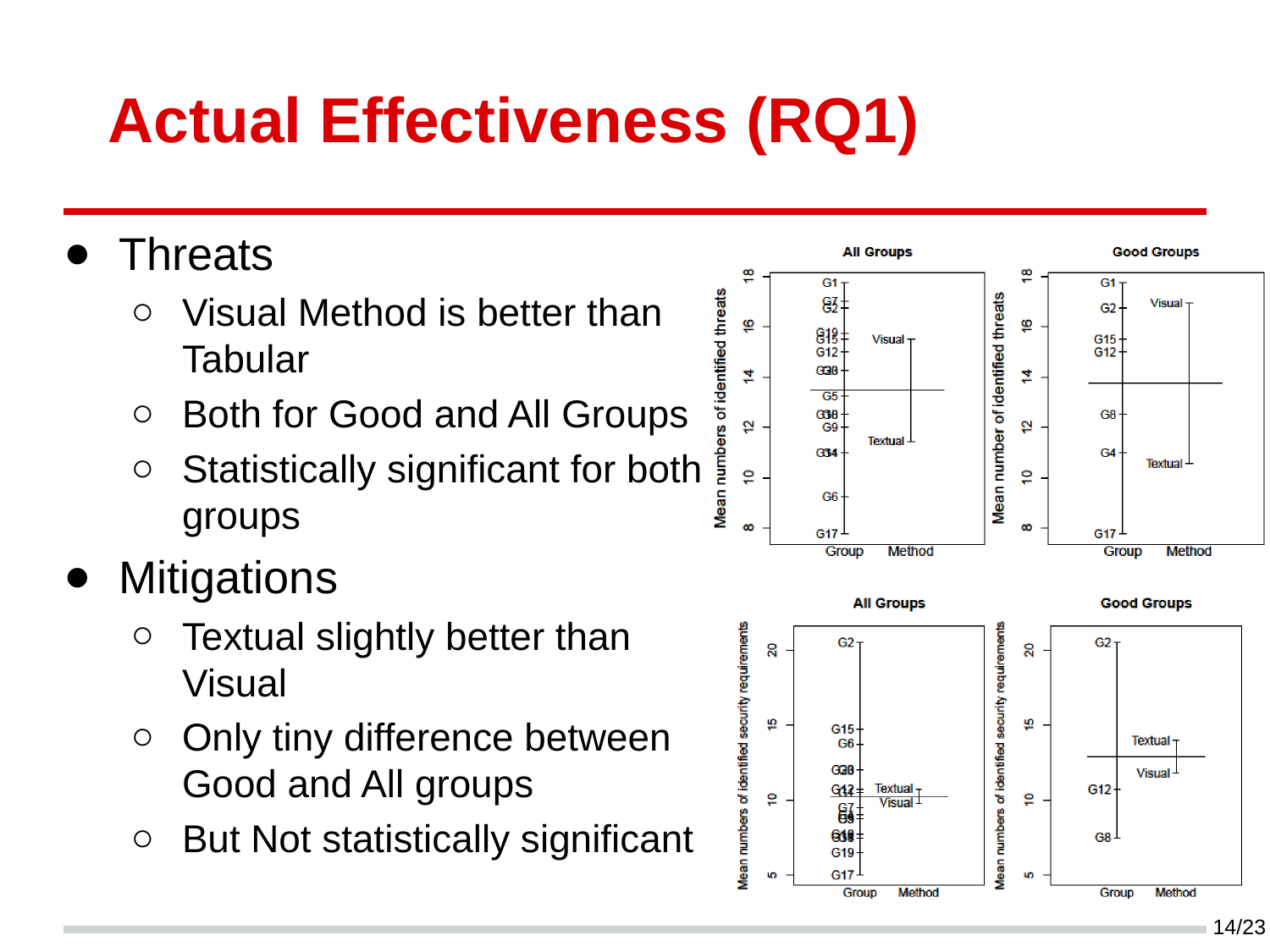

# Actual Effectiveness (RQ1)
Threats
Visual Method is better than Tabular
Both for Good and All Groups
Statistically significant for both groups
Mitigations
Textual slightly better than Visual
Only tiny difference between Good and All groups
But Not statistically significant

14/23